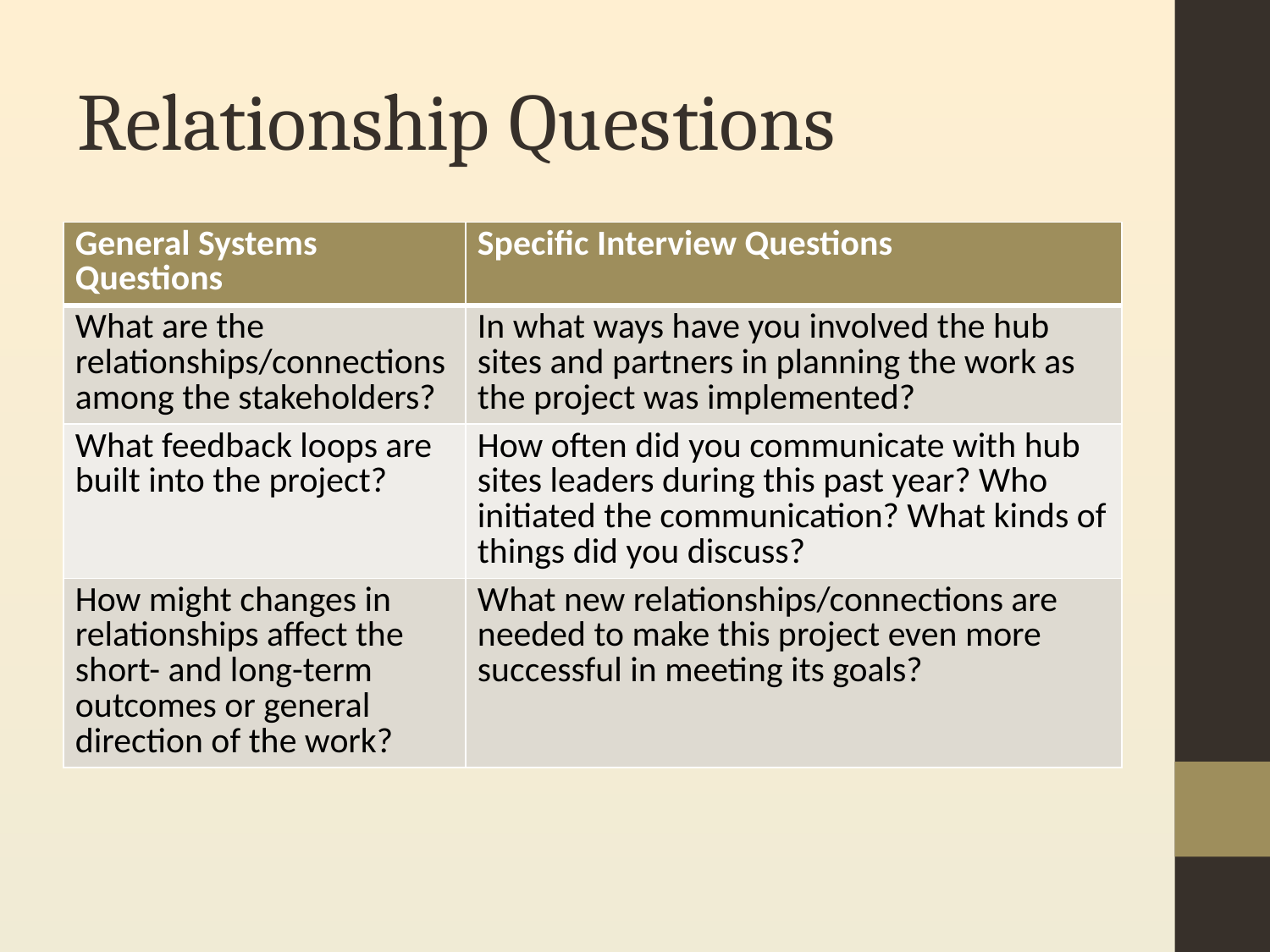

# Relationship Questions
| General Systems Questions | Specific Interview Questions |
| --- | --- |
| What are the relationships/connections among the stakeholders? | In what ways have you involved the hub sites and partners in planning the work as the project was implemented? |
| What feedback loops are built into the project? | How often did you communicate with hub sites leaders during this past year? Who initiated the communication? What kinds of things did you discuss? |
| How might changes in relationships affect the short- and long-term outcomes or general direction of the work? | What new relationships/connections are needed to make this project even more successful in meeting its goals? |